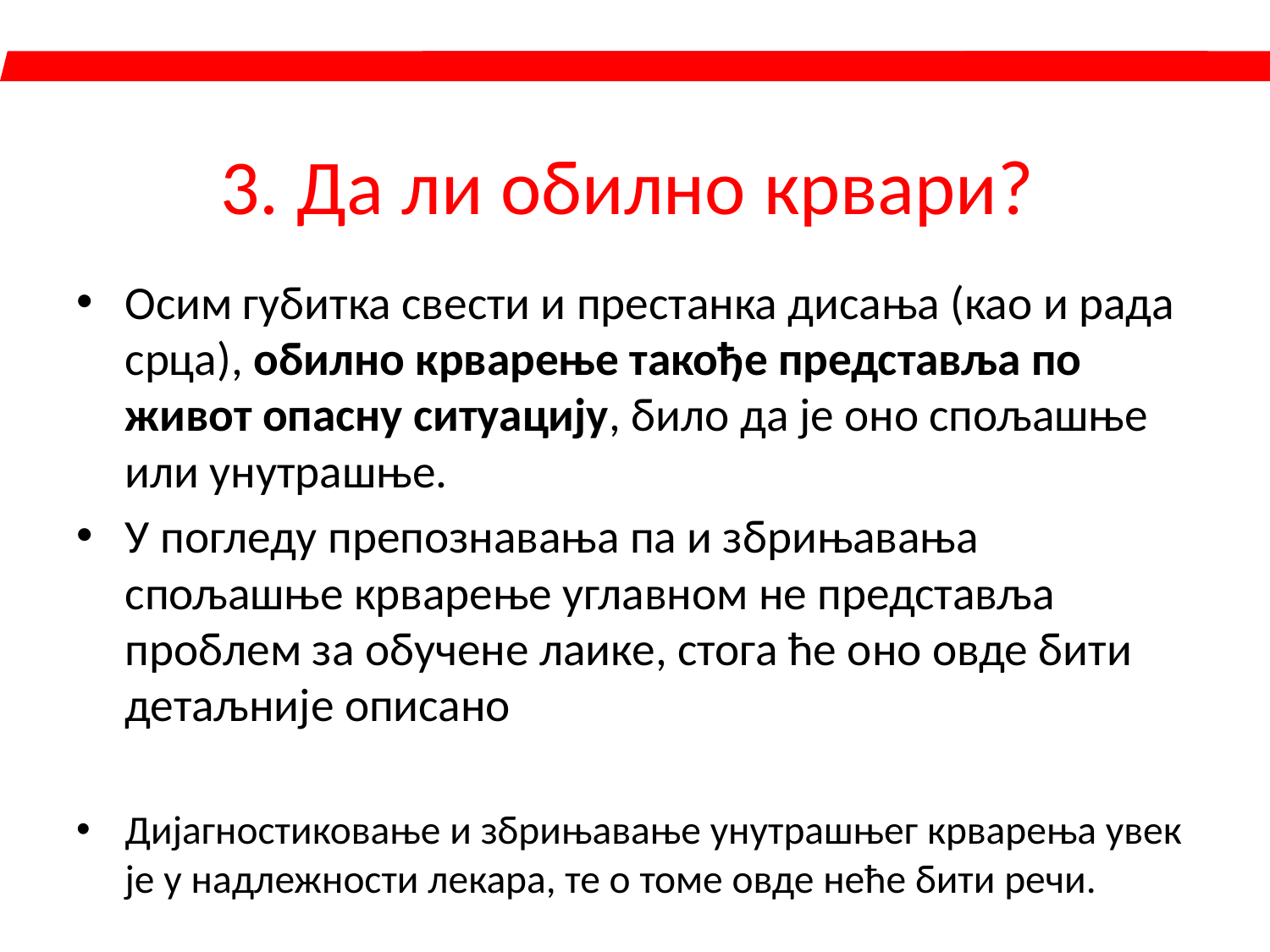

# 3. Да ли обилно крвари?
Осим губитка свести и престанка дисања (као и рада срца), обилно крварење такође представља по живот опасну ситуацију, било да је оно спољашње или унутрашње.
У погледу препознавања па и збрињавања спољашње крварење углавном не представља проблем за обучене лаике, стога ће оно овде бити детаљније описано

Дијагностиковање и збрињавање унутрашњег крварења увек је у надлежности лекара, те о томе овде неће бити речи.